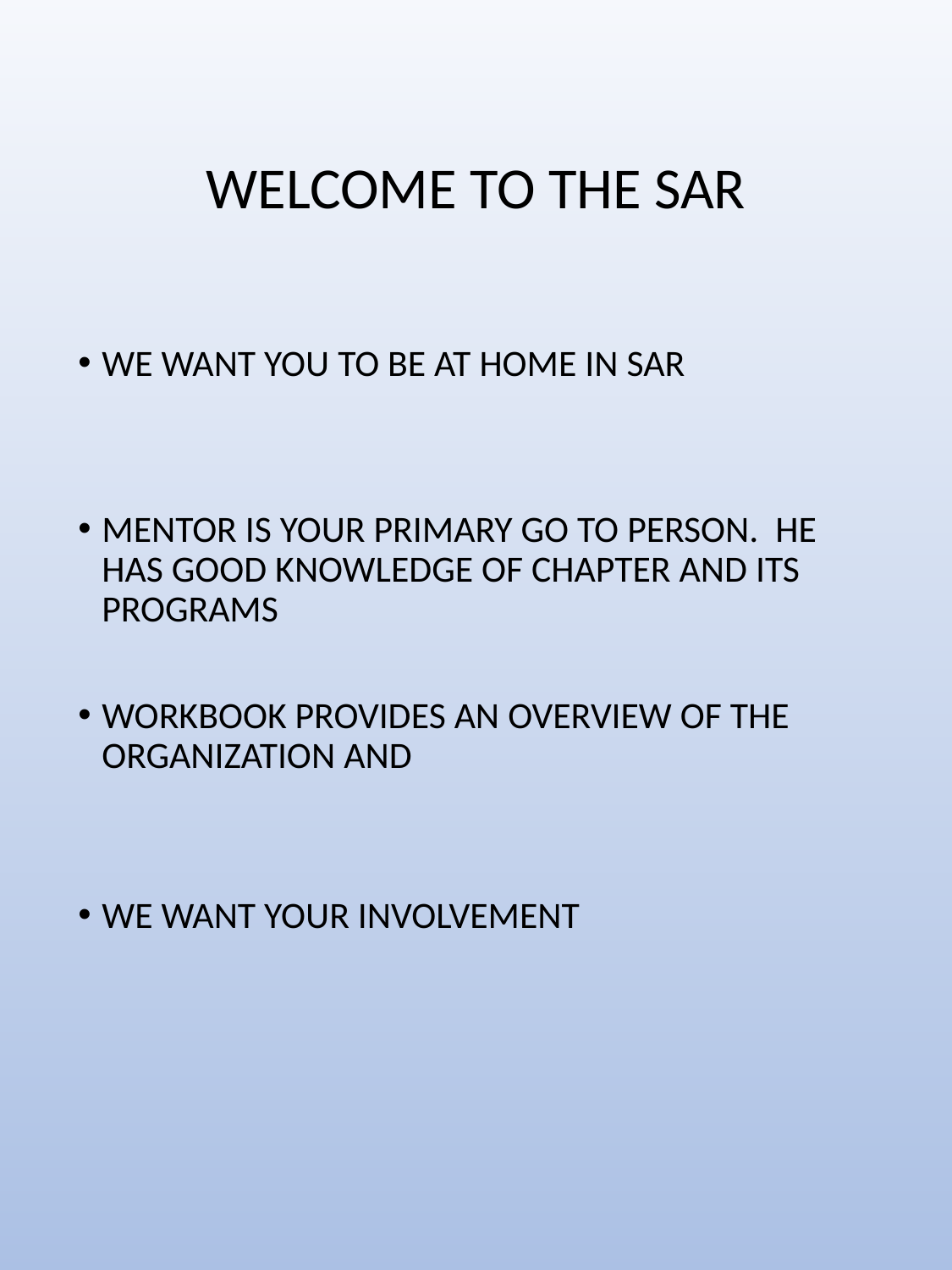

# WELCOME TO THE SAR
WE WANT YOU TO BE AT HOME IN SAR

MENTOR IS YOUR PRIMARY GO TO PERSON.  HE HAS GOOD KNOWLEDGE OF CHAPTER AND ITS PROGRAMS

WORKBOOK PROVIDES AN OVERVIEW OF THE ORGANIZATION AND

WE WANT YOUR INVOLVEMENT